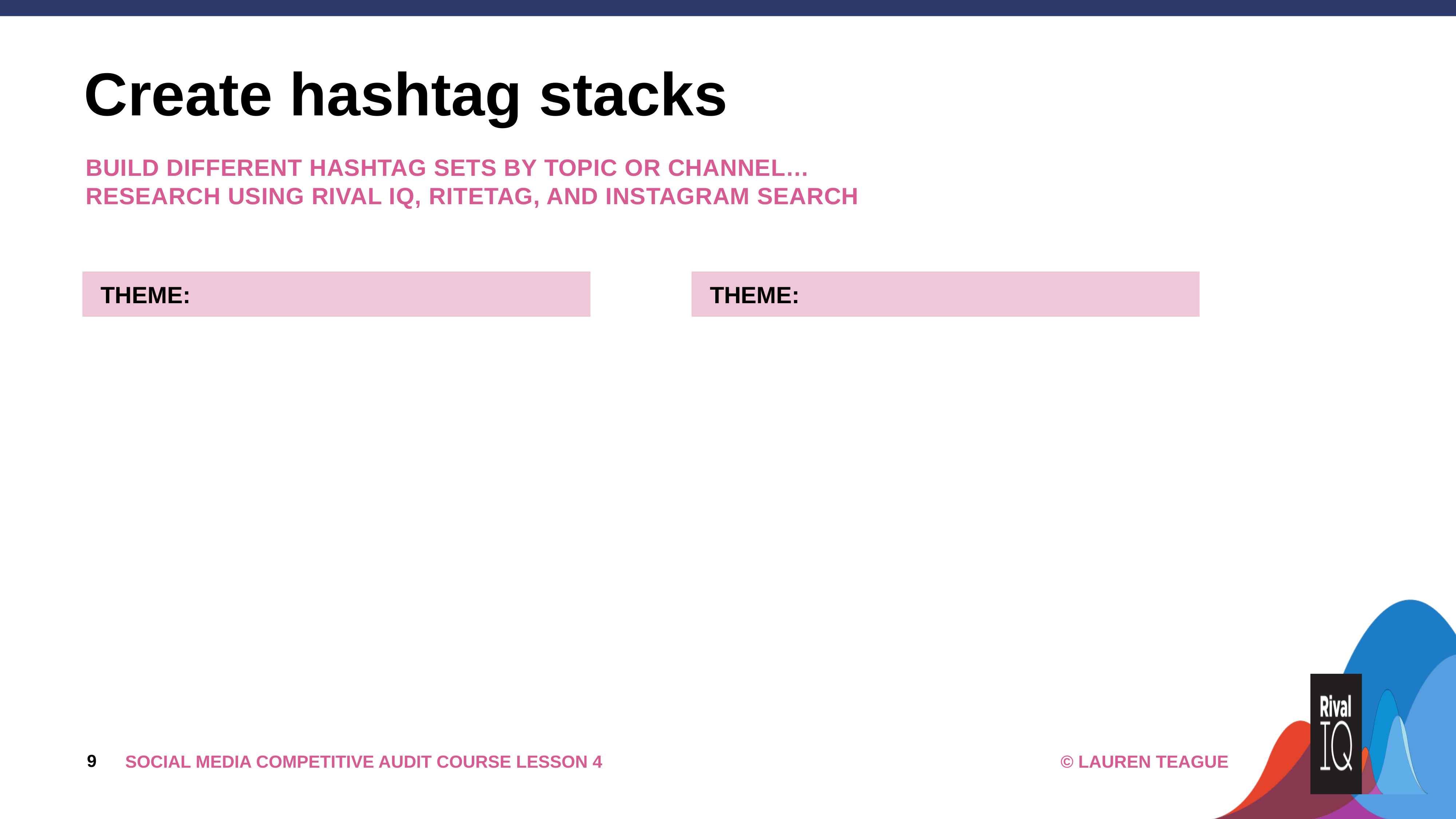

# Create hashtag stacks
build different hashtag sets by topic or channel…
research using rival IQ, RiteTag, and instagram Search
theme:
theme:
9